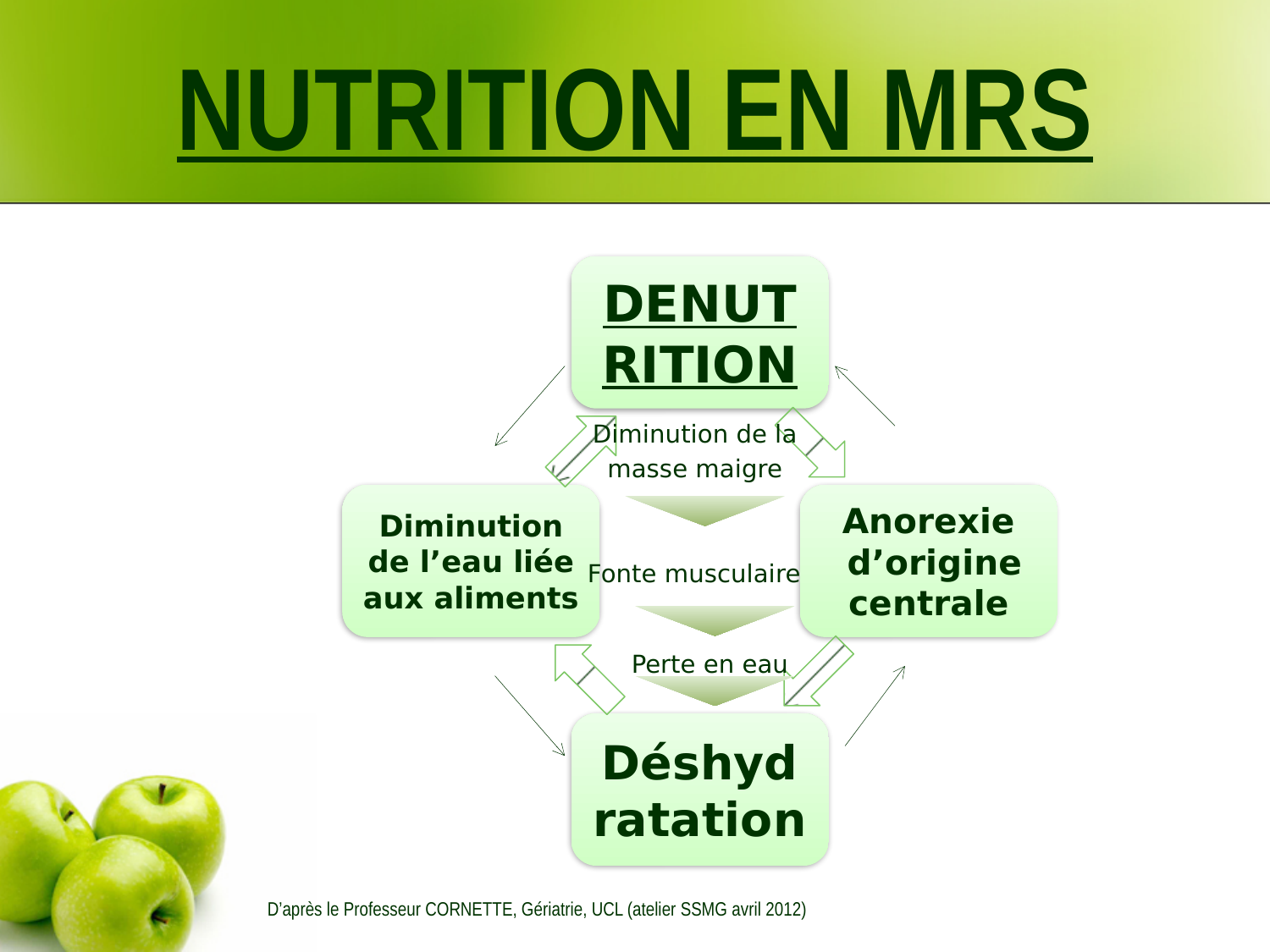

NUTRITION EN MRS
DENUTRITION
Anorexie
 d’origine centrale
Déshydratation

Diminution de la masse maigre

Fonte musculaire

Perte en eau

D’après le Professeur CORNETTE, Gériatrie, UCL (atelier SSMG avril 2012)